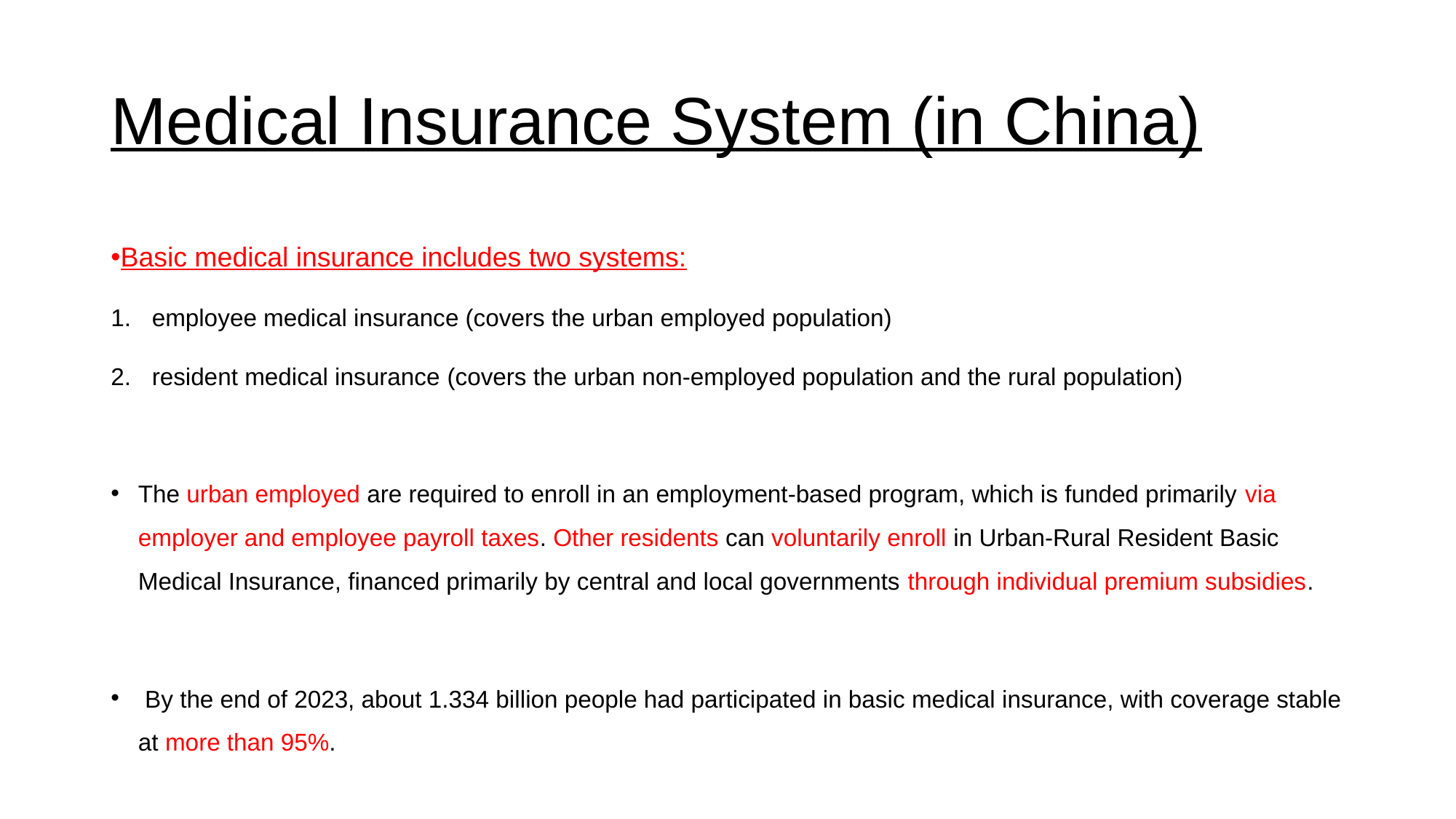

# Medical Insurance System (in China)
Basic medical insurance includes two systems:
employee medical insurance (covers the urban employed population)
resident medical insurance (covers the urban non-employed population and the rural population)

The urban employed are required to enroll in an employment-based program, which is funded primarily via employer and employee payroll taxes. Other residents can voluntarily enroll in Urban-Rural Resident Basic Medical Insurance, financed primarily by central and local governments through individual premium subsidies.

 By the end of 2023, about 1.334 billion people had participated in basic medical insurance, with coverage stable at more than 95%.